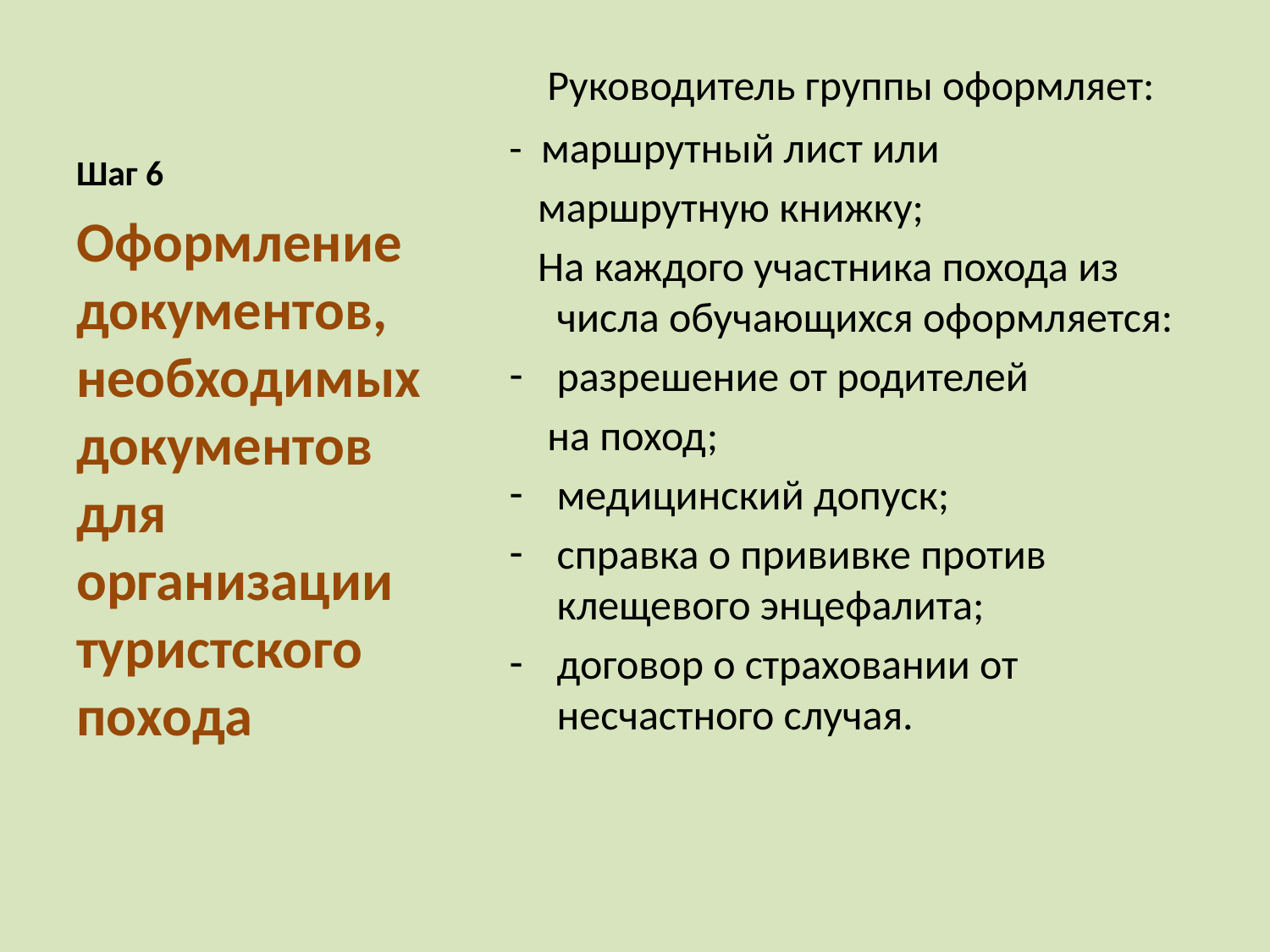

# Шаг 6
   Руководитель группы оформляет:
-  маршрутный лист или
   маршрутную книжку;
   На каждого участника похода из числа обучающихся оформляется:
разрешение от родителей
    на поход;
медицинский допуск;
справка о прививке против клещевого энцефалита;
договор о страховании от несчастного случая.

Оформление документов, необходимых документов для организации туристского похода